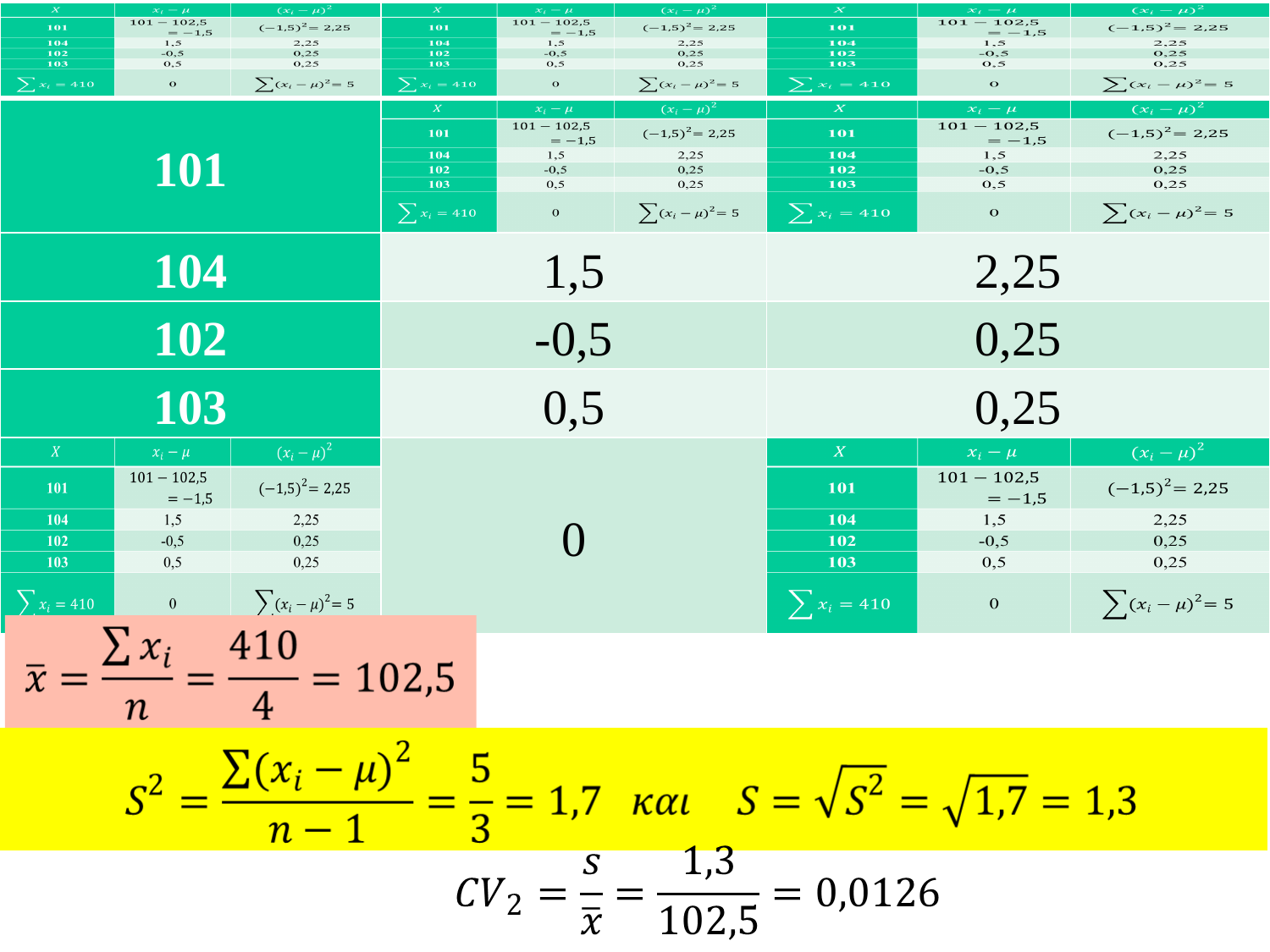

|  |  |  |
| --- | --- | --- |
| 101 |  |  |
| 104 | 1,5 | 2,25 |
| 102 | -0,5 | 0,25 |
| 103 | 0,5 | 0,25 |
|  | 0 |  |